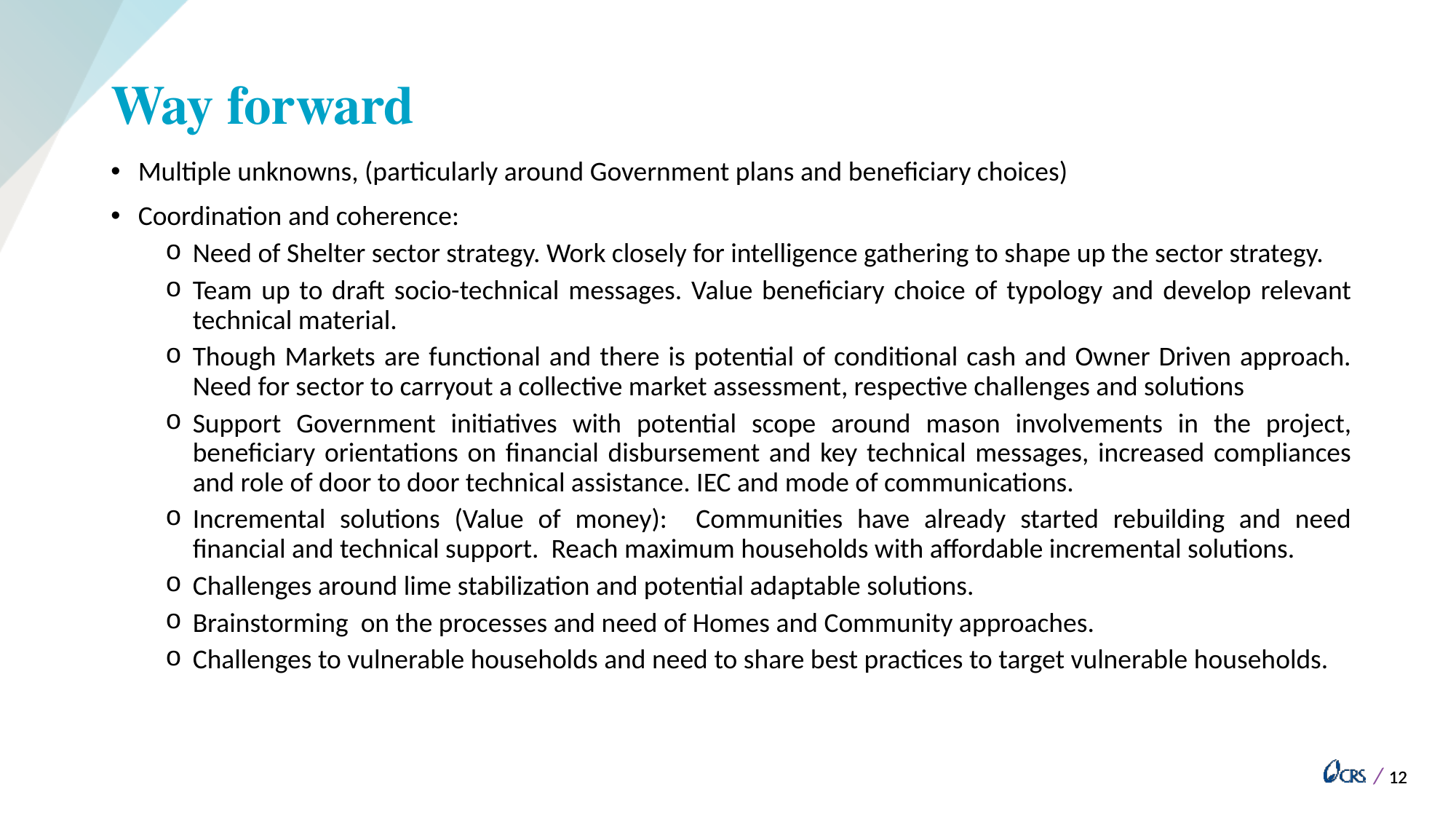

# Way forward
Multiple unknowns, (particularly around Government plans and beneficiary choices)
Coordination and coherence:
Need of Shelter sector strategy. Work closely for intelligence gathering to shape up the sector strategy.
Team up to draft socio-technical messages. Value beneficiary choice of typology and develop relevant technical material.
Though Markets are functional and there is potential of conditional cash and Owner Driven approach. Need for sector to carryout a collective market assessment, respective challenges and solutions
Support Government initiatives with potential scope around mason involvements in the project, beneficiary orientations on financial disbursement and key technical messages, increased compliances and role of door to door technical assistance. IEC and mode of communications.
Incremental solutions (Value of money):  Communities have already started rebuilding and need financial and technical support.  Reach maximum households with affordable incremental solutions.
Challenges around lime stabilization and potential adaptable solutions.
Brainstorming  on the processes and need of Homes and Community approaches.
Challenges to vulnerable households and need to share best practices to target vulnerable households.